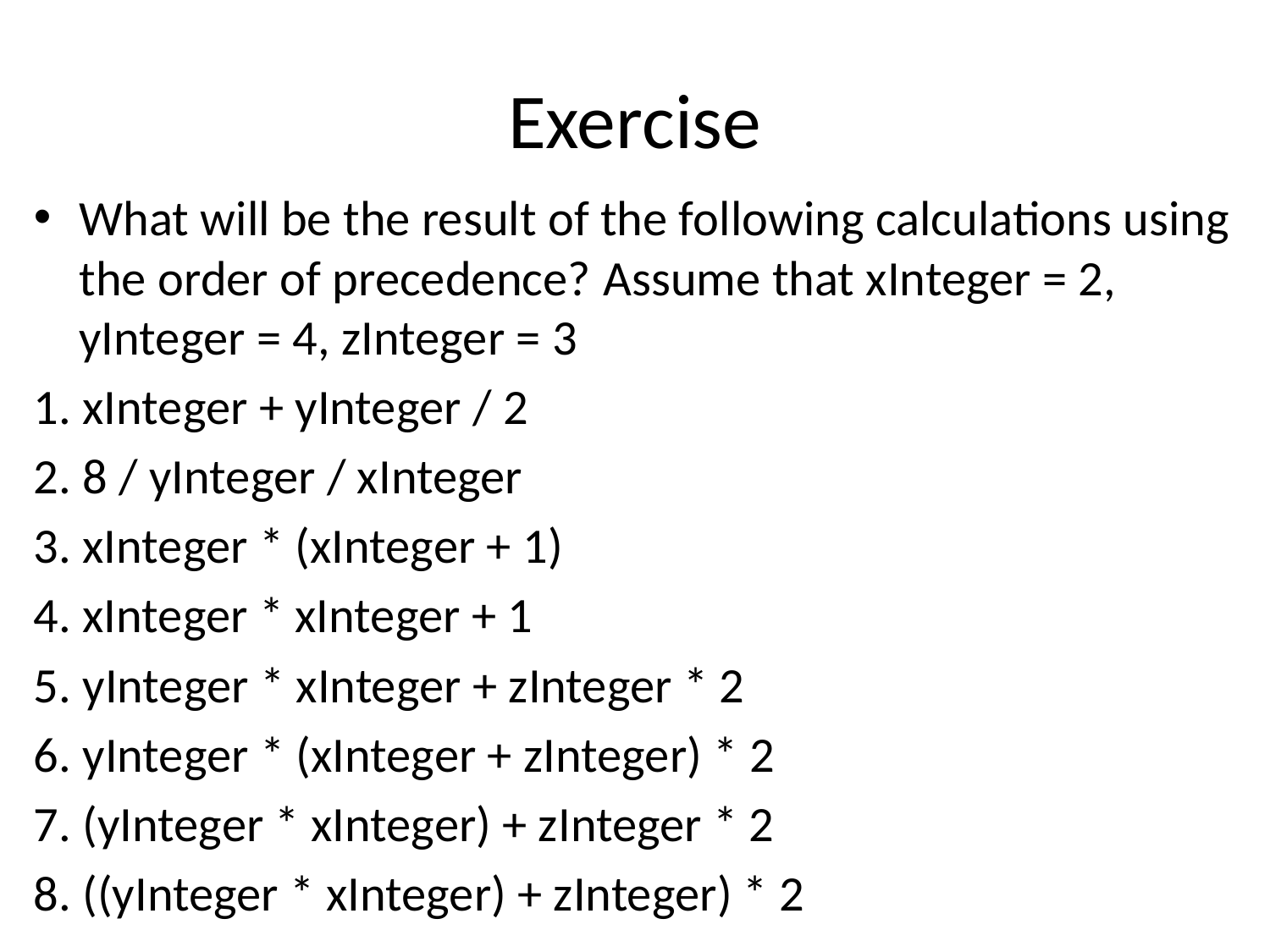

# Exercise
What will be the result of the following calculations using the order of precedence? Assume that xInteger = 2, yInteger = 4, zInteger = 3
1. xInteger + yInteger / 2
2. 8 / yInteger / xInteger
3. xInteger * (xInteger + 1)
4. xInteger * xInteger + 1
5. yInteger * xInteger + zInteger * 2
6. yInteger * (xInteger + zInteger) * 2
7. (yInteger * xInteger) + zInteger * 2
8. ((yInteger * xInteger) + zInteger) * 2